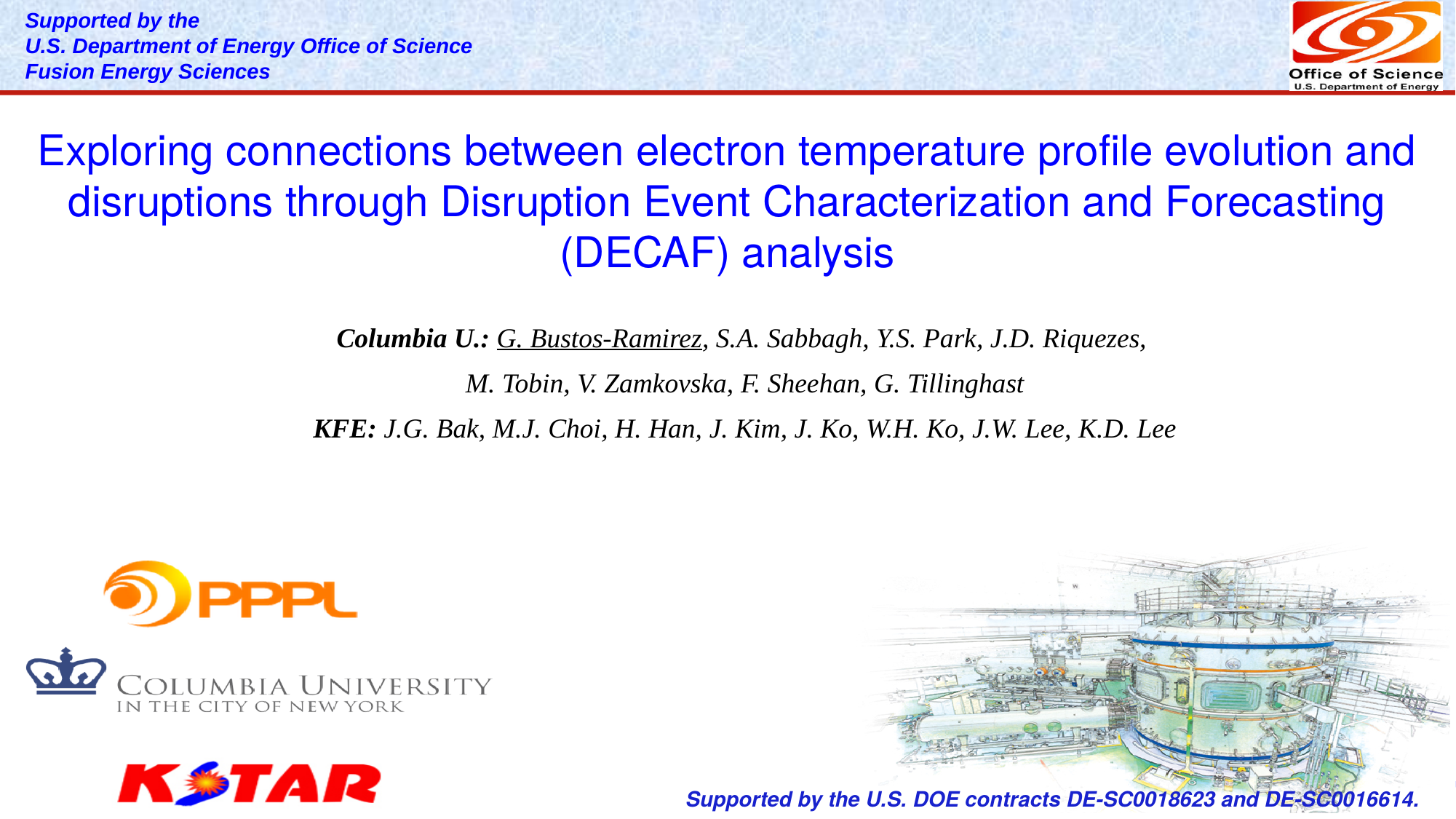

Exploring connections between electron temperature profile evolution and disruptions through Disruption Event Characterization and Forecasting (DECAF) analysis
Columbia U.: G. Bustos-Ramirez, S.A. Sabbagh, Y.S. Park, J.D. Riquezes,
M. Tobin, V. Zamkovska, F. Sheehan, G. Tillinghast
KFE: J.G. Bak, M.J. Choi, H. Han, J. Kim, J. Ko, W.H. Ko, J.W. Lee, K.D. Lee